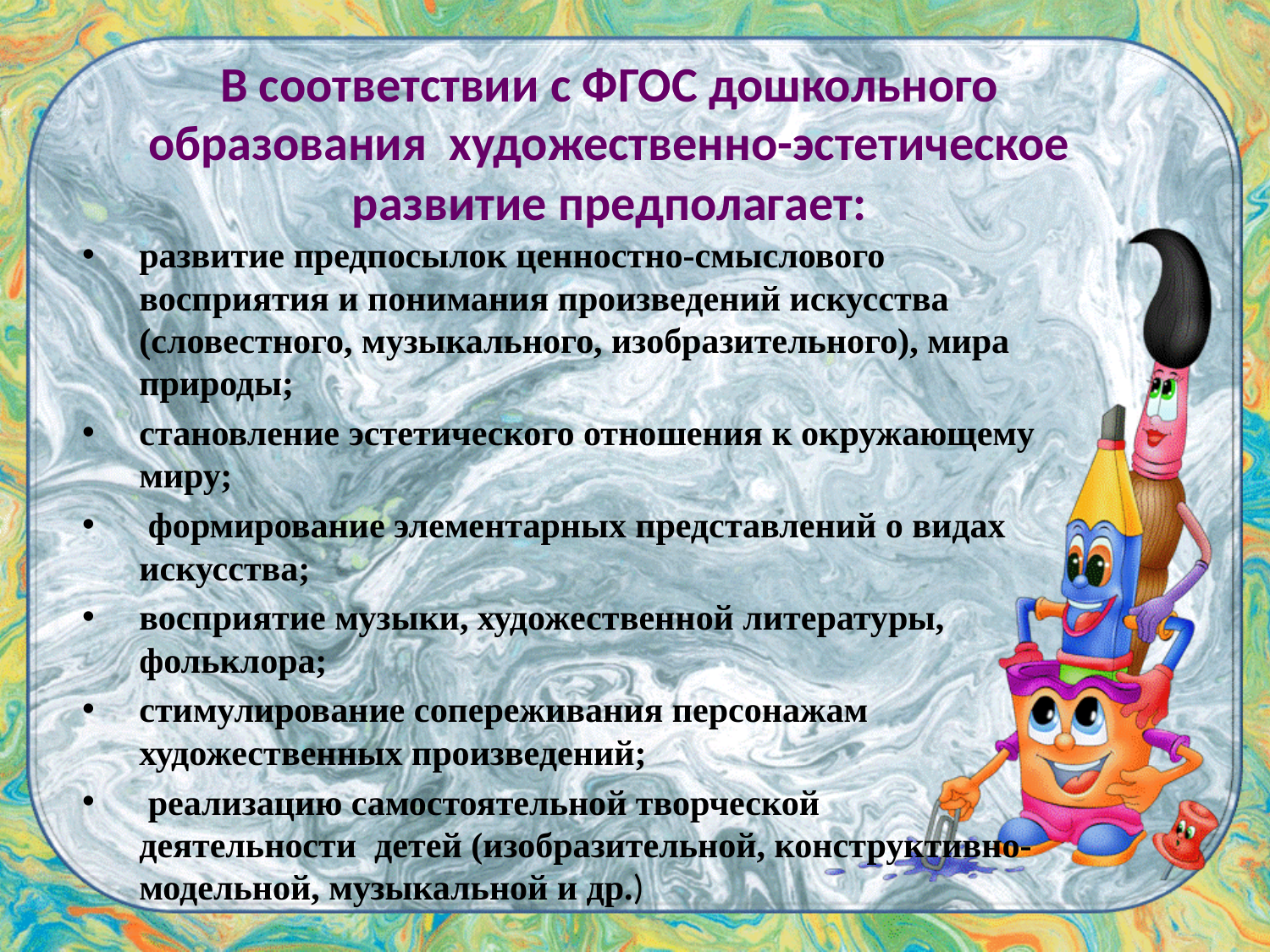

# В соответствии с ФГОС дошкольного образования  художественно-эстетическое развитие предполагает:
развитие предпосылок ценностно-смыслового восприятия и понимания произведений искусства (словестного, музыкального, изобразительного), мира природы;
становление эстетического отношения к окружающему миру;
 формирование элементарных представлений о видах искусства;
восприятие музыки, художественной литературы, фольклора;
стимулирование сопереживания персонажам художественных произведений;
 реализацию самостоятельной творческой деятельности  детей (изобразительной, конструктивно-модельной, музыкальной и др.)